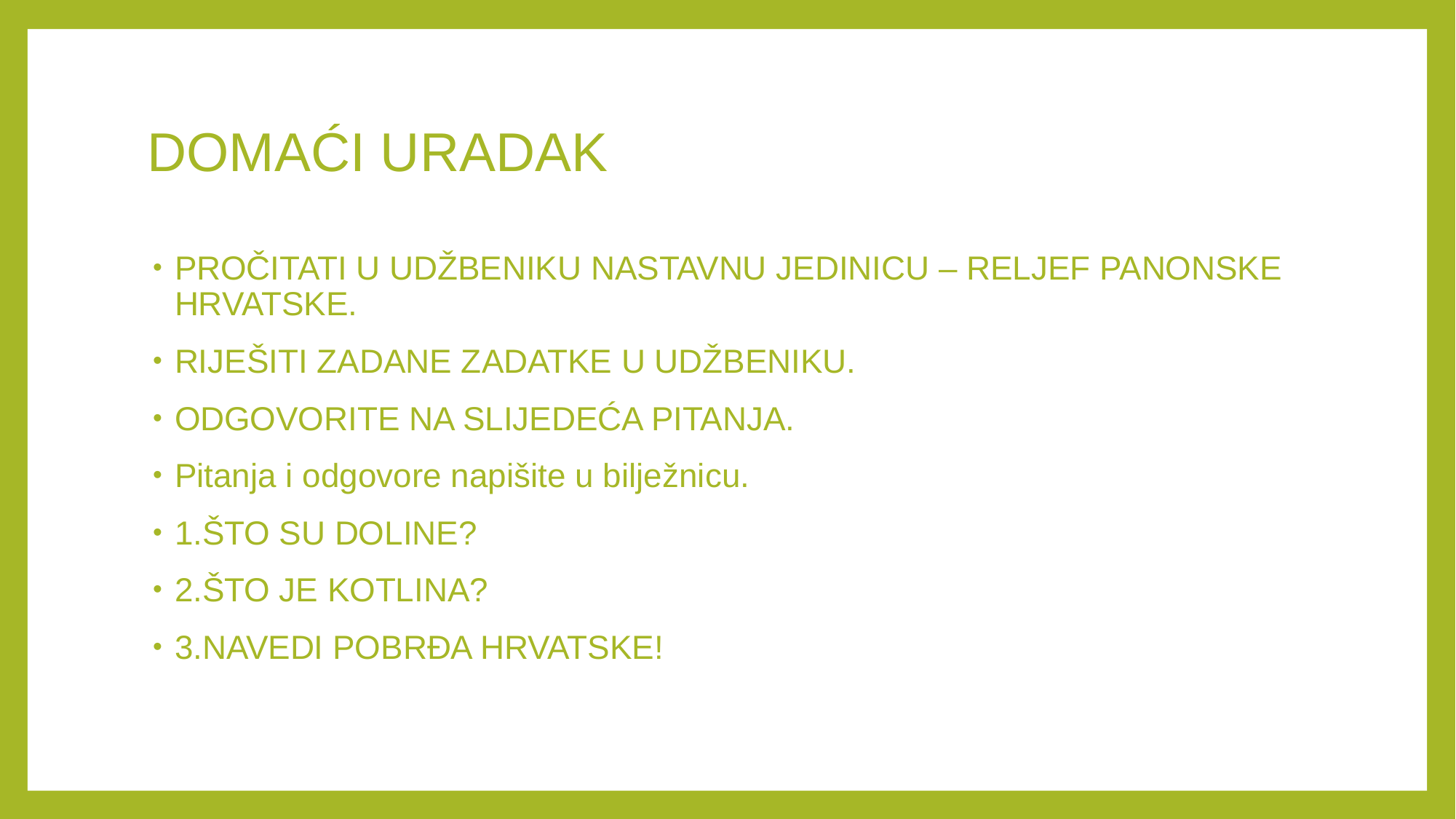

# DOMAĆI URADAK
PROČITATI U UDŽBENIKU NASTAVNU JEDINICU – RELJEF PANONSKE HRVATSKE.
RIJEŠITI ZADANE ZADATKE U UDŽBENIKU.
ODGOVORITE NA SLIJEDEĆA PITANJA.
Pitanja i odgovore napišite u bilježnicu.
1.ŠTO SU DOLINE?
2.ŠTO JE KOTLINA?
3.NAVEDI POBRĐA HRVATSKE!